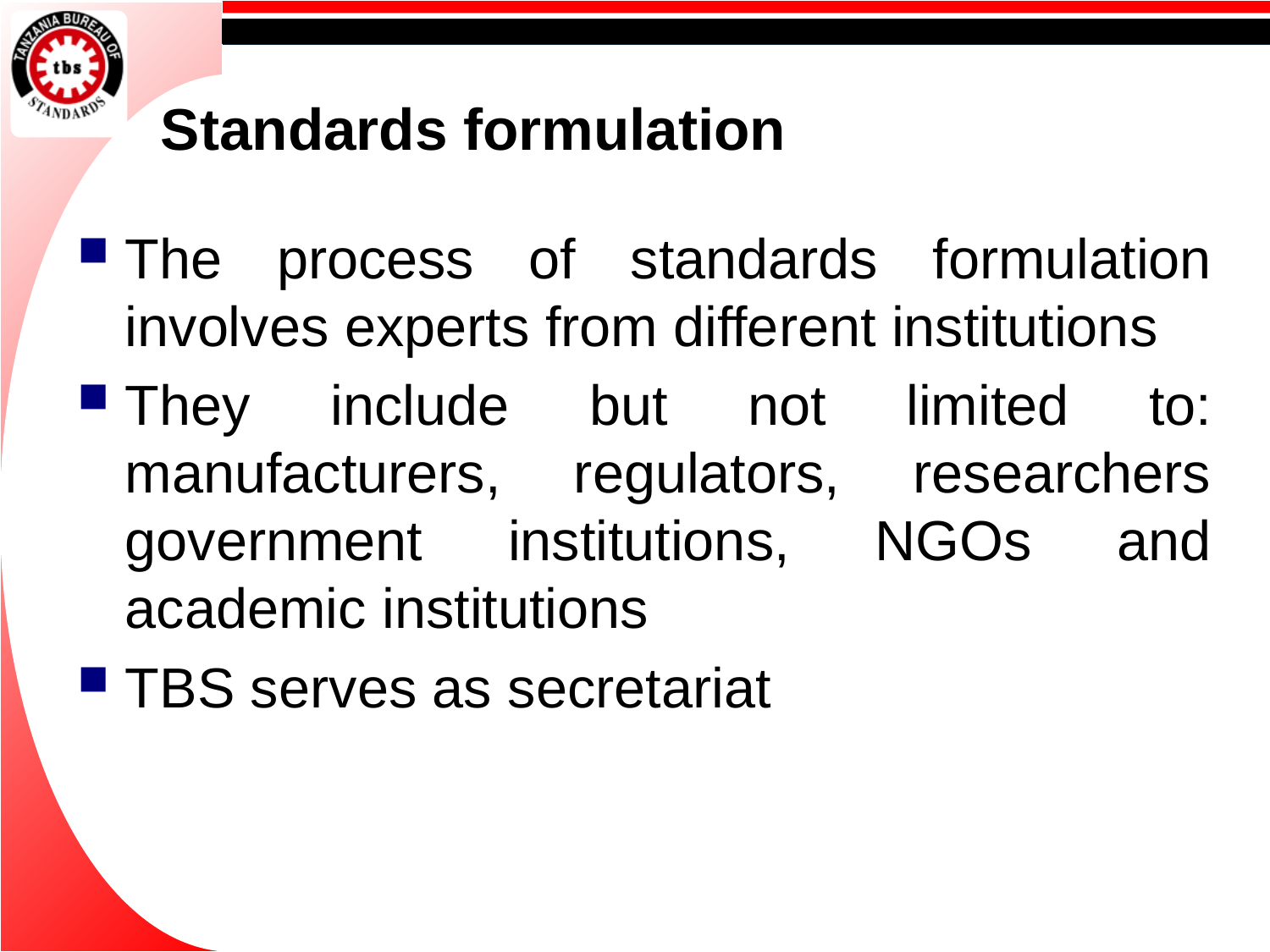

# Standards formulation
The process of standards formulation involves experts from different institutions
They include but not limited to: manufacturers, regulators, researchers government institutions, NGOs and academic institutions
TBS serves as secretariat